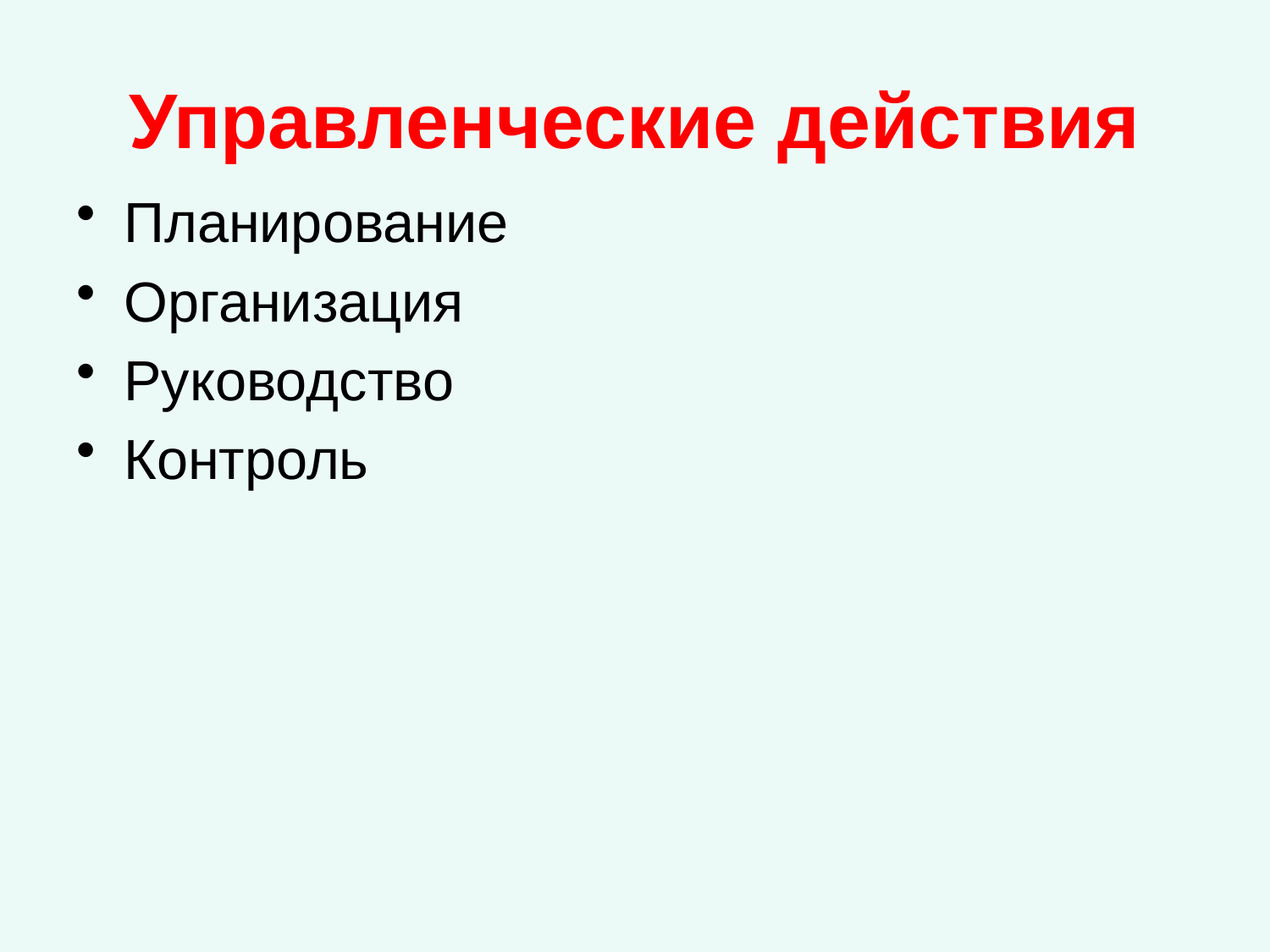

# Управленческие действия
Планирование
Организация
Руководство
Контроль